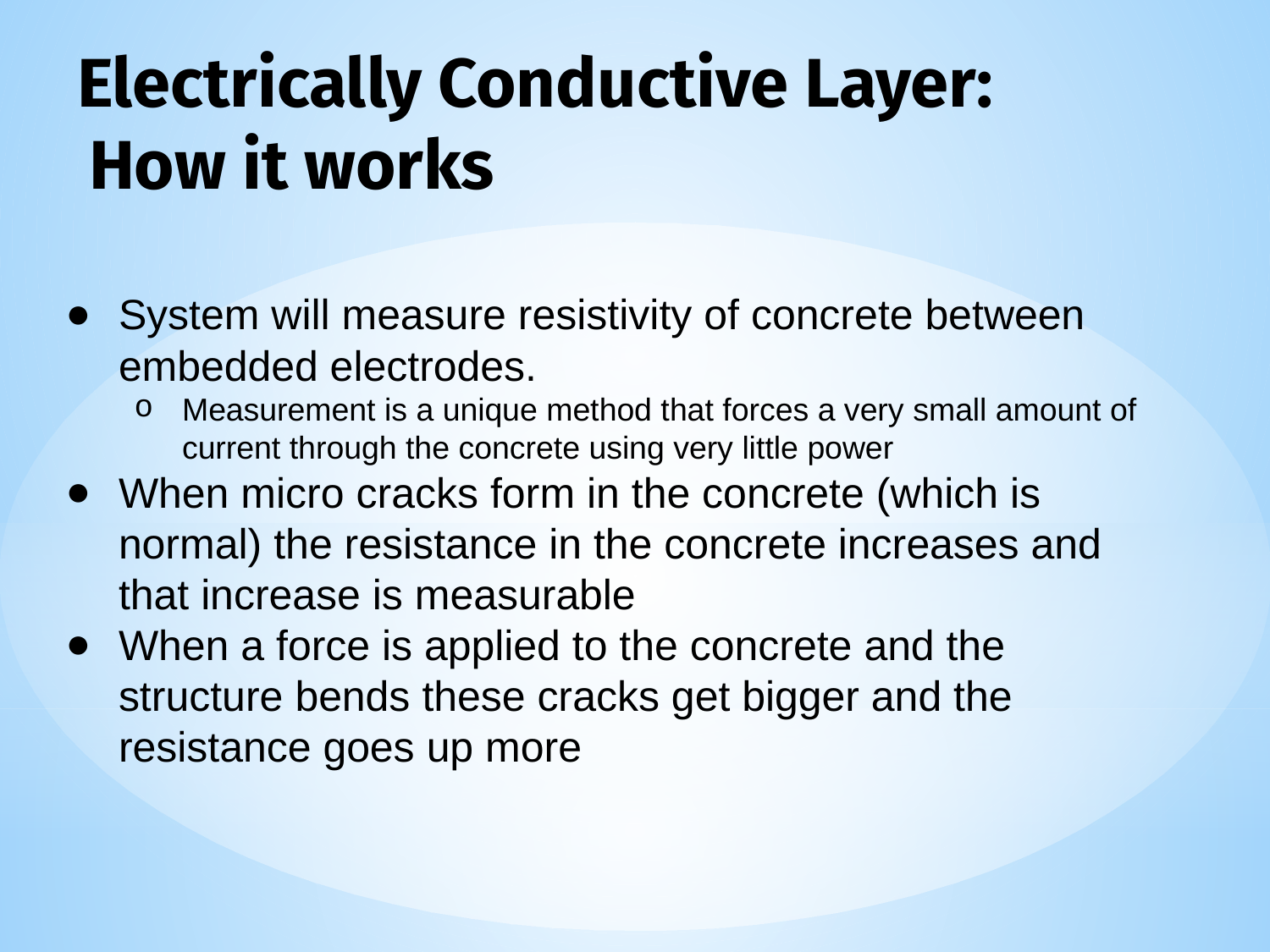

# Electrically Conductive Layer: How it works
System will measure resistivity of concrete between embedded electrodes.
Measurement is a unique method that forces a very small amount of current through the concrete using very little power
When micro cracks form in the concrete (which is normal) the resistance in the concrete increases and that increase is measurable
When a force is applied to the concrete and the structure bends these cracks get bigger and the resistance goes up more